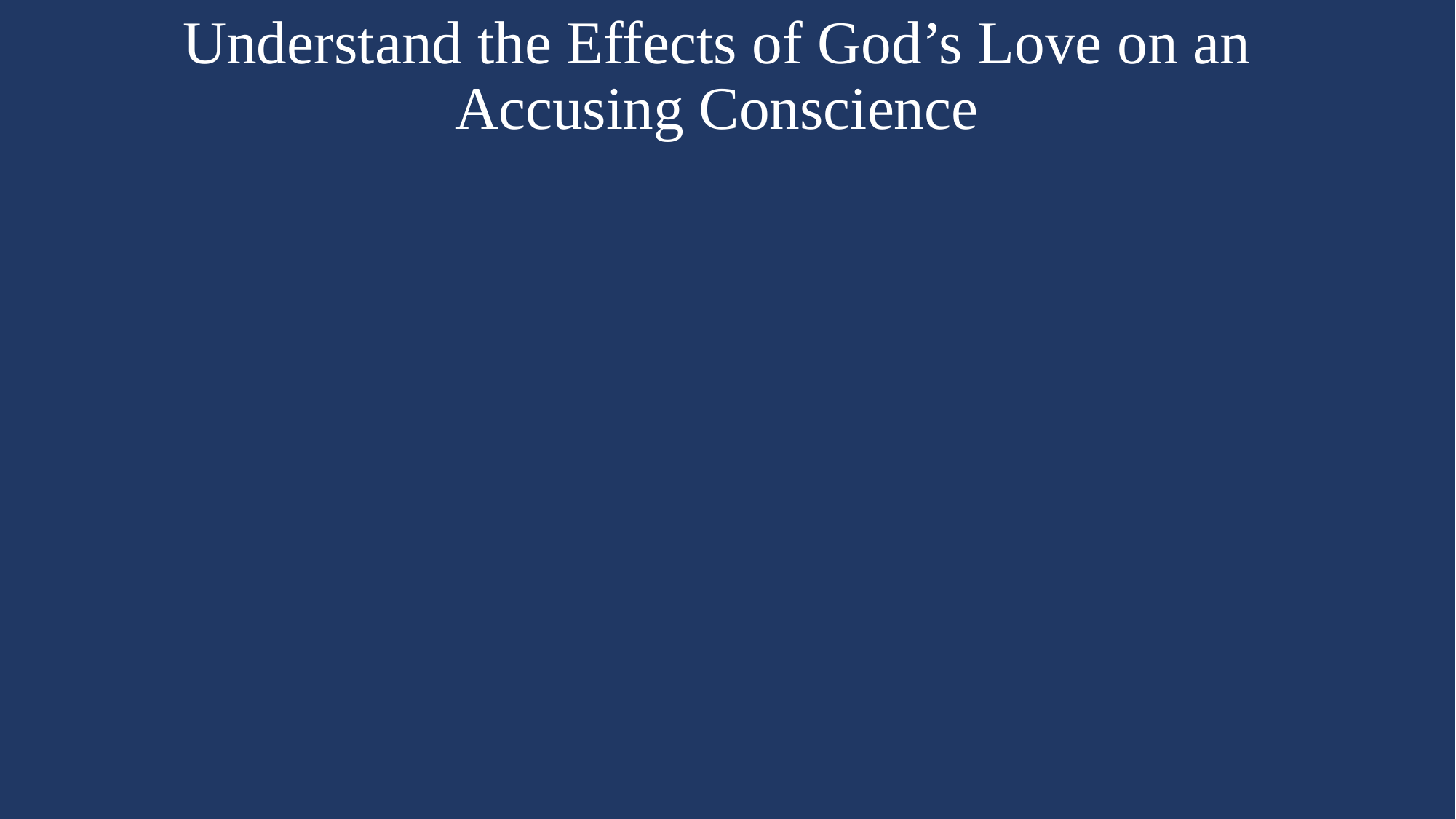

# Understand the Effects of God’s Love on an Accusing Conscience